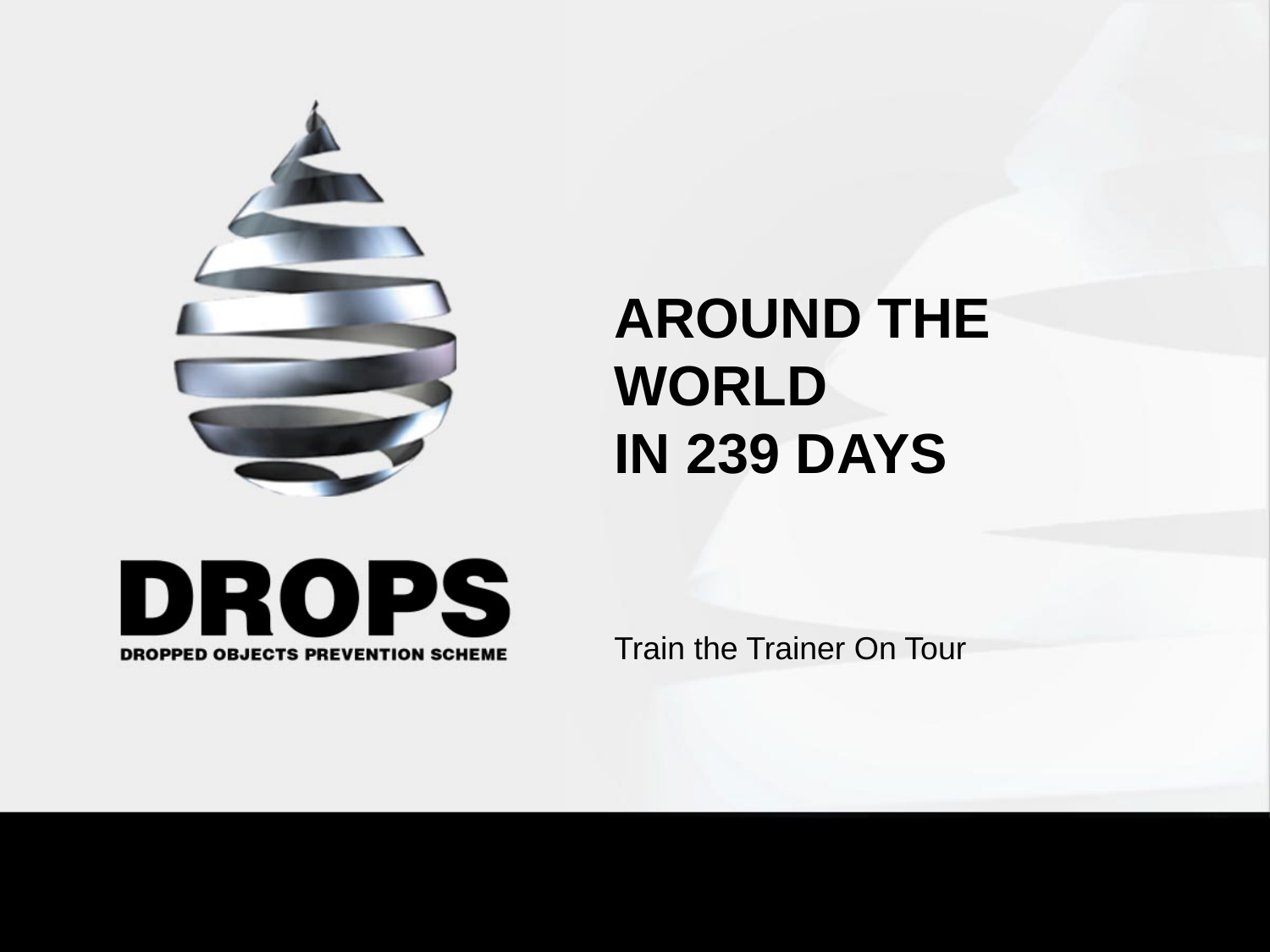

# AROUND THE WORLD                   IN 239 DAYS
Train the Trainer On Tour